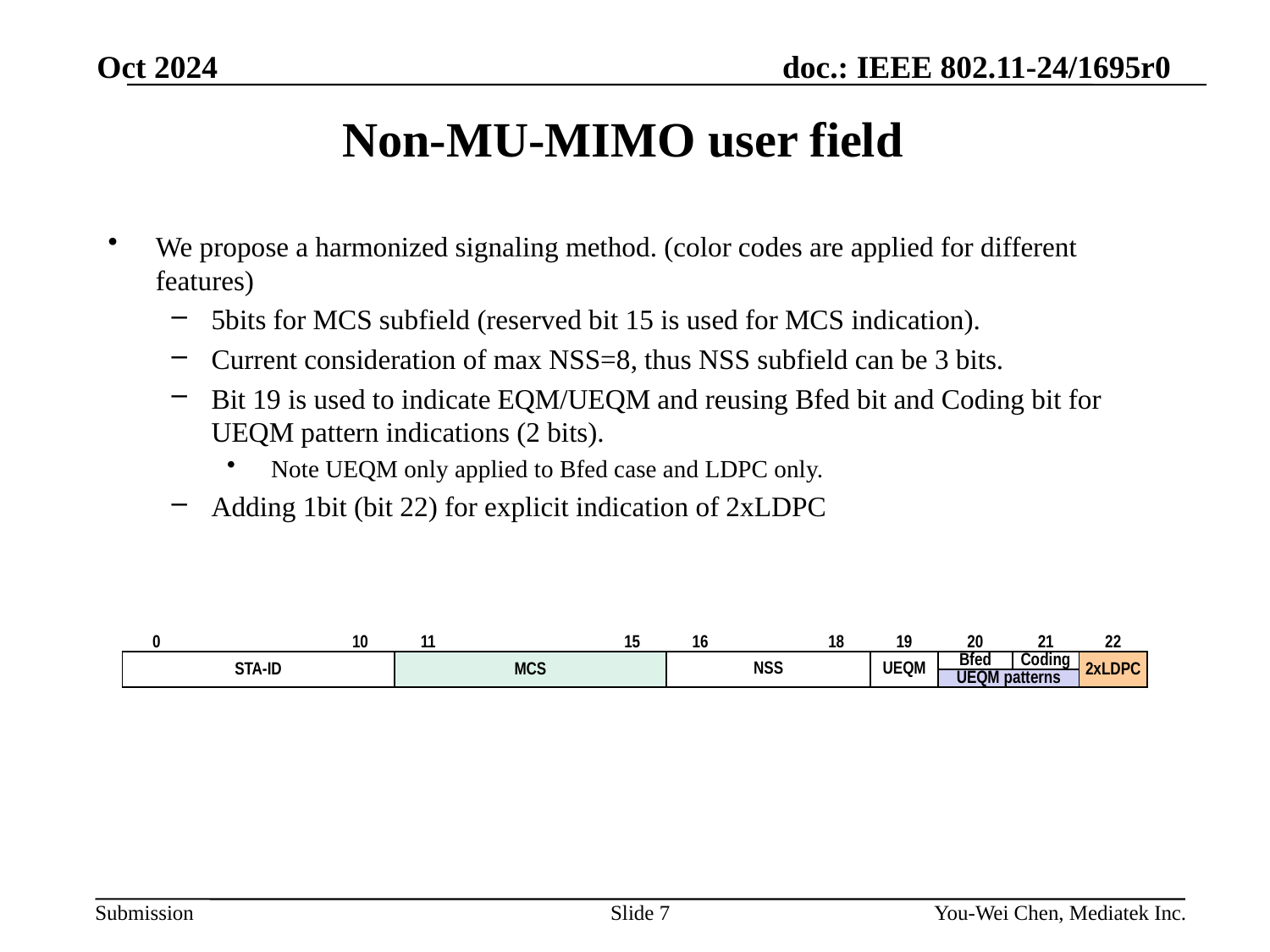

Oct 2024
# Non-MU-MIMO user field
We propose a harmonized signaling method. (color codes are applied for different features)
5bits for MCS subfield (reserved bit 15 is used for MCS indication).
Current consideration of max NSS=8, thus NSS subfield can be 3 bits.
Bit 19 is used to indicate EQM/UEQM and reusing Bfed bit and Coding bit for UEQM pattern indications (2 bits).
  Note UEQM only applied to Bfed case and LDPC only.
Adding 1bit (bit 22) for explicit indication of 2xLDPC
| 0 |  |  | 10 | 11 |  |  | 15 | 16 |  | 18 | 19 | 20 | 21 | 22 |
| --- | --- | --- | --- | --- | --- | --- | --- | --- | --- | --- | --- | --- | --- | --- |
| STA-ID |  |  |  | MCS |  |  |  | NSS |  |  | UEQM | Bfed | Coding | 2xLDPC |
|  |  |  |  |  |  |  |  |  |  |  |  | UEQM patterns |  |  |
Slide 7
You-Wei Chen, Mediatek Inc.